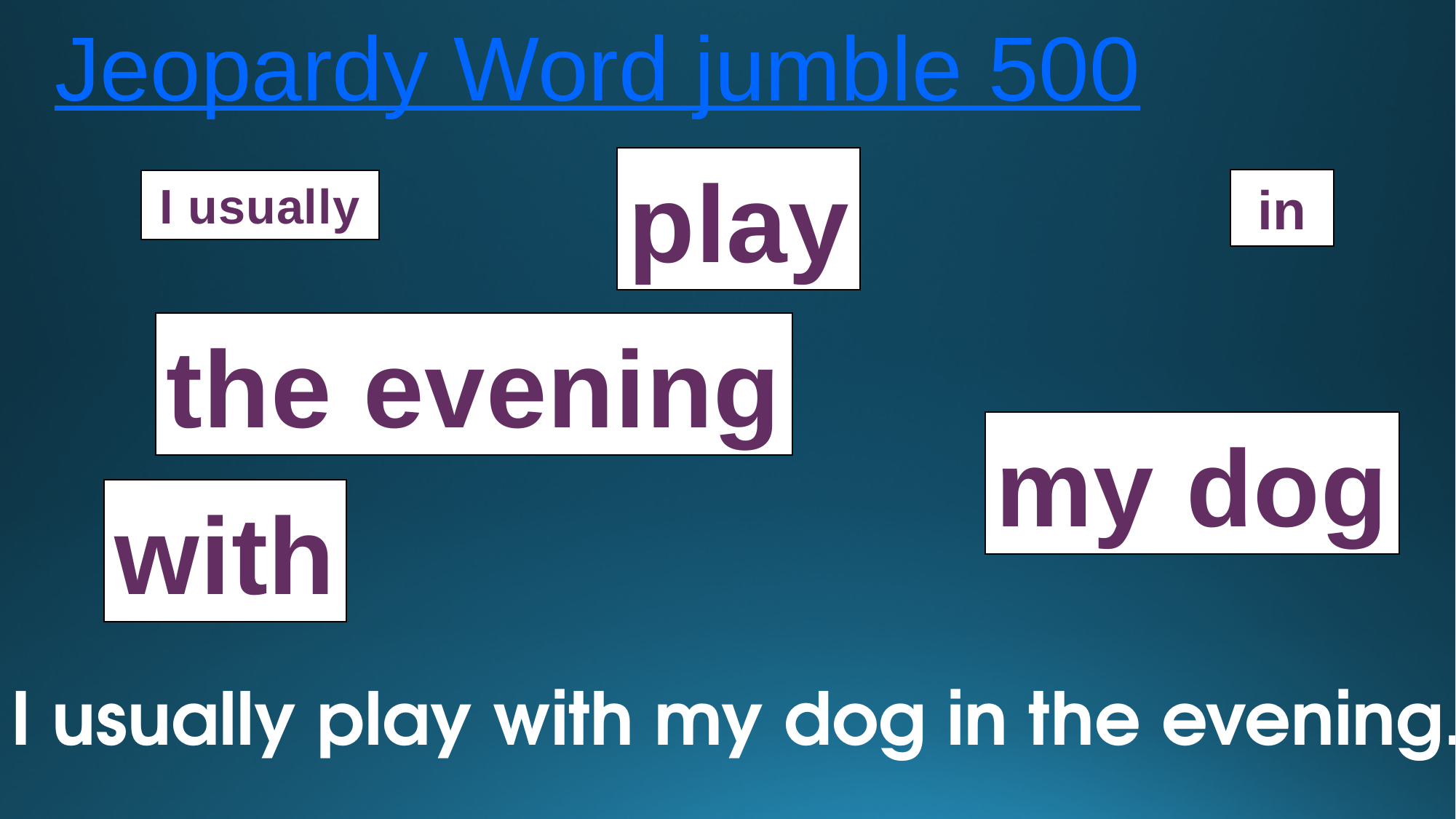

# Jeopardy Word jumble 500
play
in
I usually
the evening
my dog
with
I usually play with my dog in the evening.